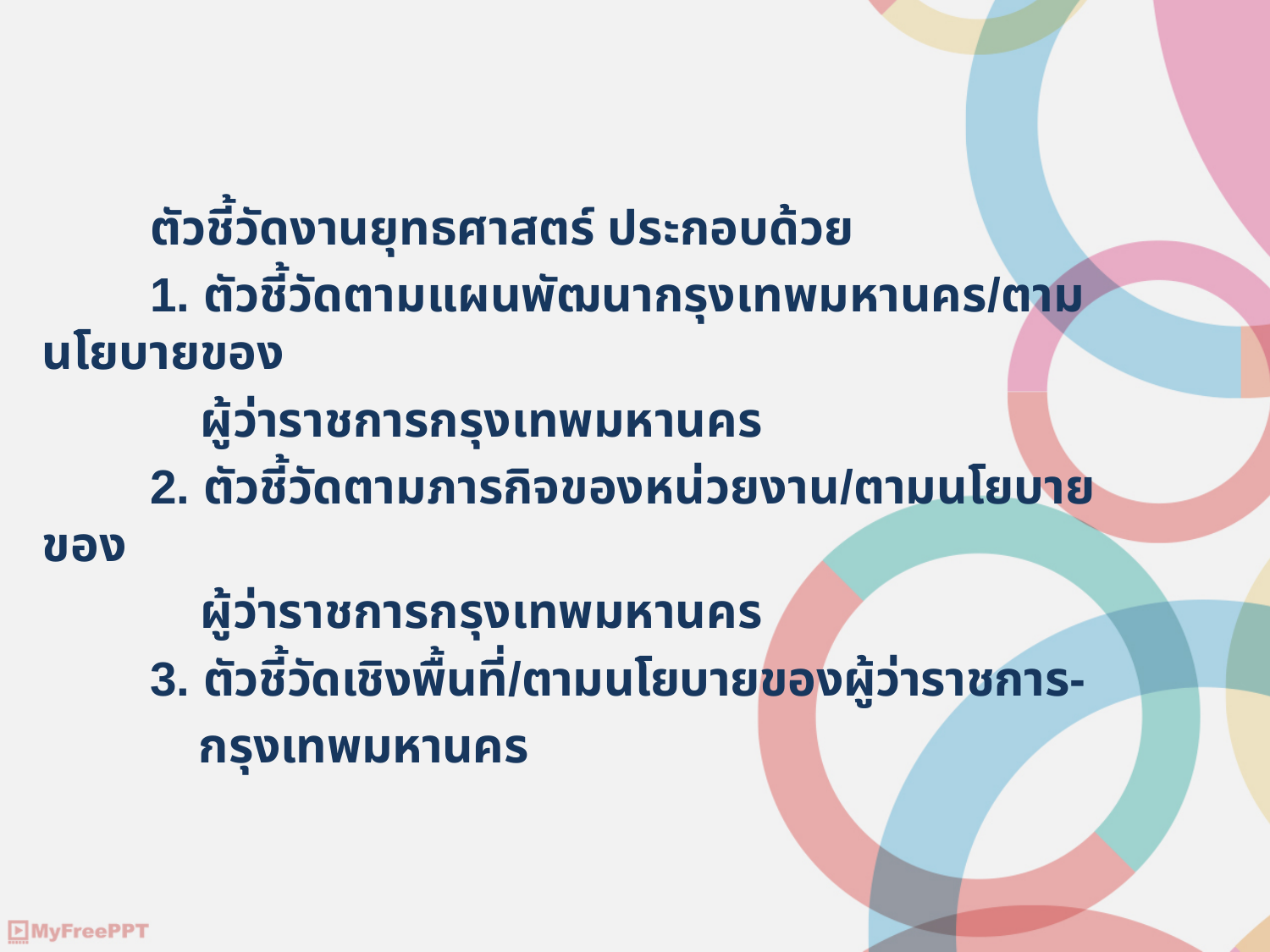

ตัวชี้วัดงานยุทธศาสตร์ ประกอบด้วย
	1. ตัวชี้วัดตามแผนพัฒนากรุงเทพมหานคร/ตามนโยบายของ
	    ผู้ว่าราชการกรุงเทพมหานคร
	2. ตัวชี้วัดตามภารกิจของหน่วยงาน/ตามนโยบายของ
	    ผู้ว่าราชการกรุงเทพมหานคร
	3. ตัวชี้วัดเชิงพื้นที่/ตามนโยบายของผู้ว่าราชการ-
	    กรุงเทพมหานคร

#